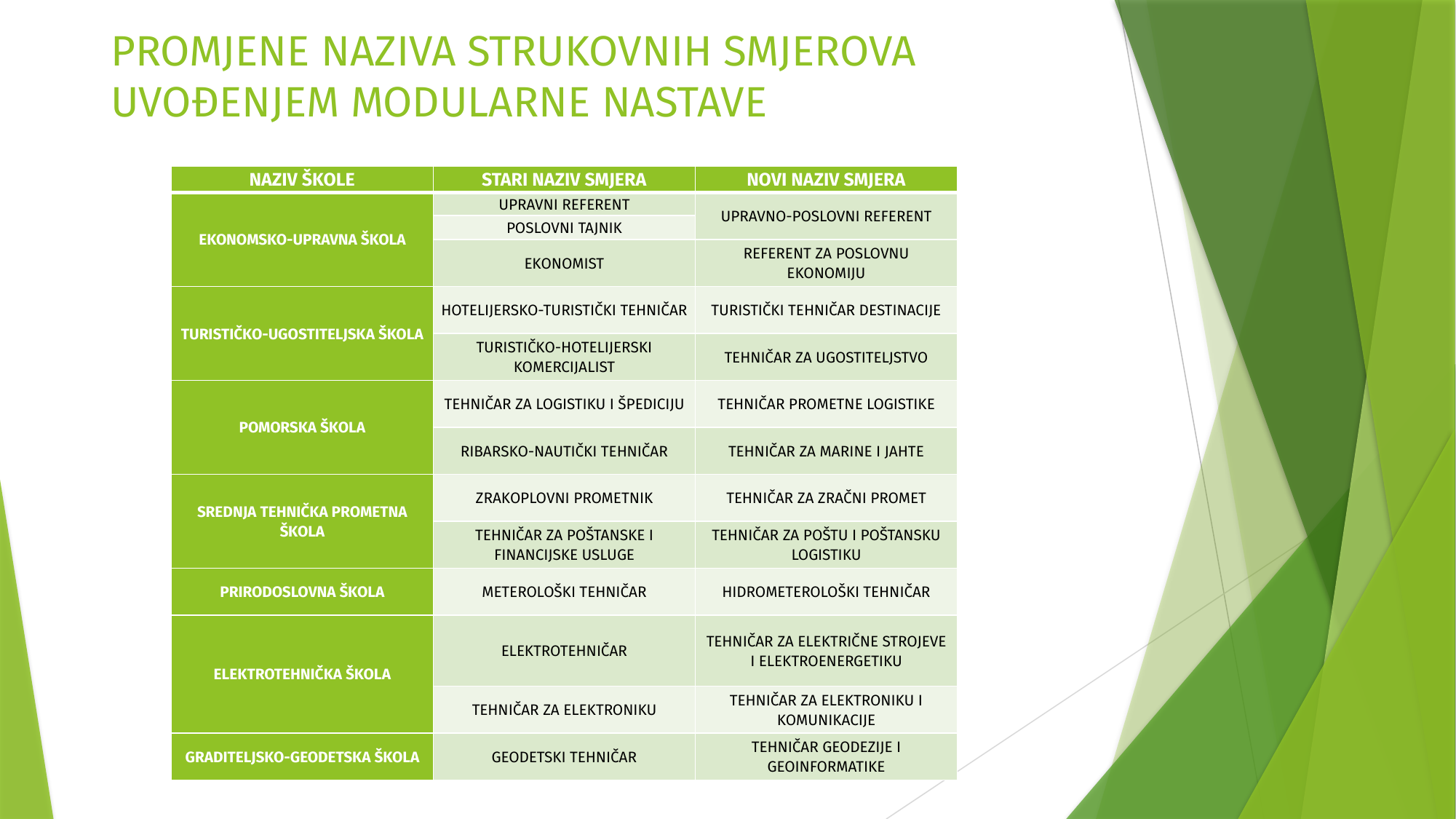

# PROMJENE NAZIVA STRUKOVNIH SMJEROVA UVOĐENJEM MODULARNE NASTAVE
| NAZIV ŠKOLE | STARI NAZIV SMJERA | NOVI NAZIV SMJERA |
| --- | --- | --- |
| EKONOMSKO-UPRAVNA ŠKOLA | UPRAVNI REFERENT | UPRAVNO-POSLOVNI REFERENT |
|  | POSLOVNI TAJNIK |  |
|  | EKONOMIST | REFERENT ZA POSLOVNU EKONOMIJU |
| TURISTIČKO-UGOSTITELJSKA ŠKOLA | HOTELIJERSKO-TURISTIČKI TEHNIČAR | TURISTIČKI TEHNIČAR DESTINACIJE |
|  | TURISTIČKO-HOTELIJERSKI KOMERCIJALIST | TEHNIČAR ZA UGOSTITELJSTVO |
| POMORSKA ŠKOLA | TEHNIČAR ZA LOGISTIKU I ŠPEDICIJU | TEHNIČAR PROMETNE LOGISTIKE |
|  | RIBARSKO-NAUTIČKI TEHNIČAR | TEHNIČAR ZA MARINE I JAHTE |
| SREDNJA TEHNIČKA PROMETNA ŠKOLA | ZRAKOPLOVNI PROMETNIK | TEHNIČAR ZA ZRAČNI PROMET |
|  | TEHNIČAR ZA POŠTANSKE I FINANCIJSKE USLUGE | TEHNIČAR ZA POŠTU I POŠTANSKU LOGISTIKU |
| PRIRODOSLOVNA ŠKOLA | METEROLOŠKI TEHNIČAR | HIDROMETEROLOŠKI TEHNIČAR |
| ELEKTROTEHNIČKA ŠKOLA | ELEKTROTEHNIČAR | TEHNIČAR ZA ELEKTRIČNE STROJEVE I ELEKTROENERGETIKU |
|  | TEHNIČAR ZA ELEKTRONIKU | TEHNIČAR ZA ELEKTRONIKU I KOMUNIKACIJE |
| GRADITELJSKO-GEODETSKA ŠKOLA | GEODETSKI TEHNIČAR | TEHNIČAR GEODEZIJE I GEOINFORMATIKE |